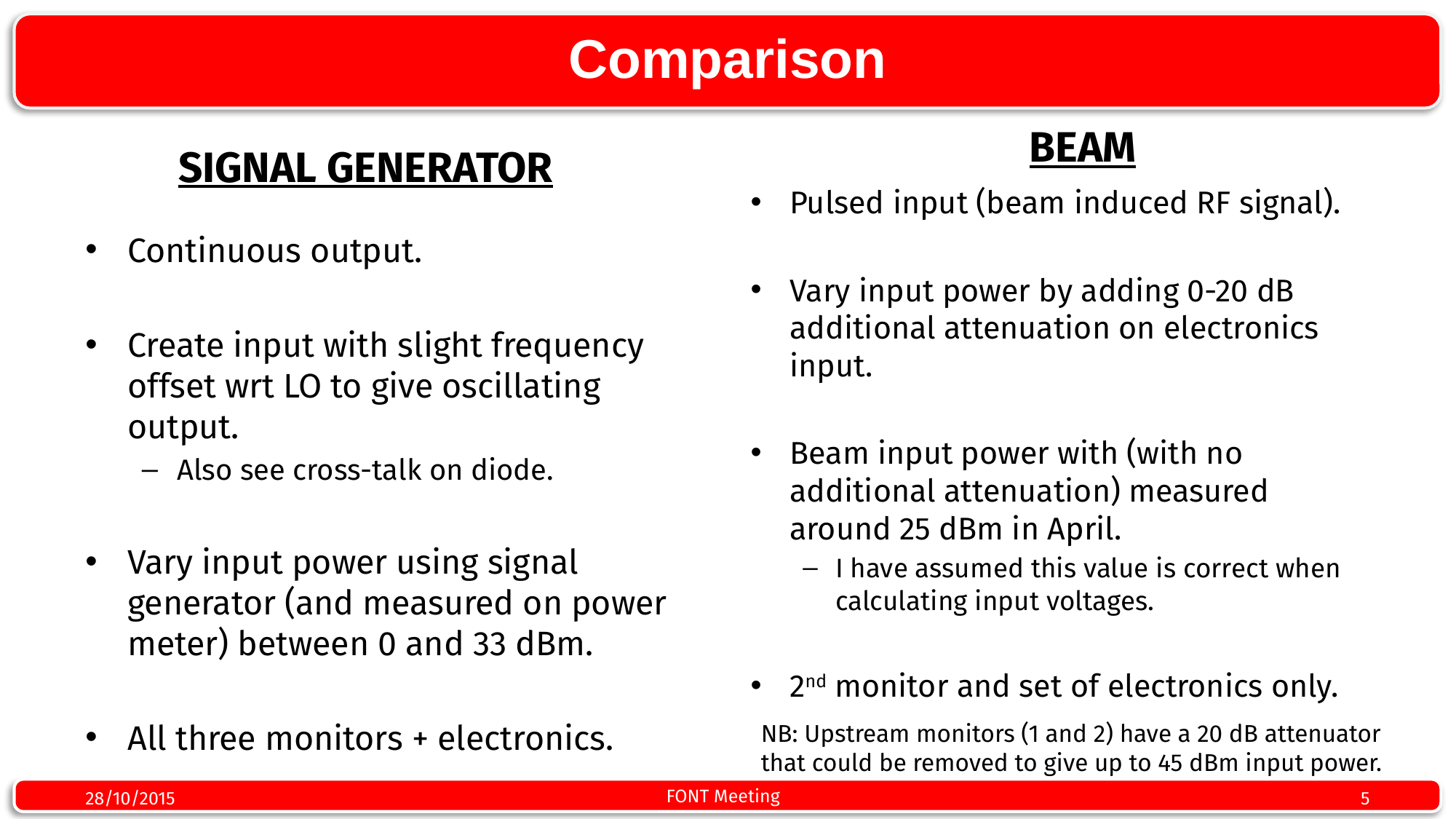

# Comparison
BEAM
SIGNAL GENERATOR
Pulsed input (beam induced RF signal).

Vary input power by adding 0-20 dB additional attenuation on electronics input.

Beam input power with (with no additional attenuation) measured around 25 dBm in April.
I have assumed this value is correct when calculating input voltages.

2nd monitor and set of electronics only.
Continuous output.

Create input with slight frequency offset wrt LO to give oscillating output.
Also see cross-talk on diode.

Vary input power using signal generator (and measured on power meter) between 0 and 33 dBm.

All three monitors + electronics.
NB: Upstream monitors (1 and 2) have a 20 dB attenuator that could be removed to give up to 45 dBm input power.

FONT Meeting
28/10/2015
5